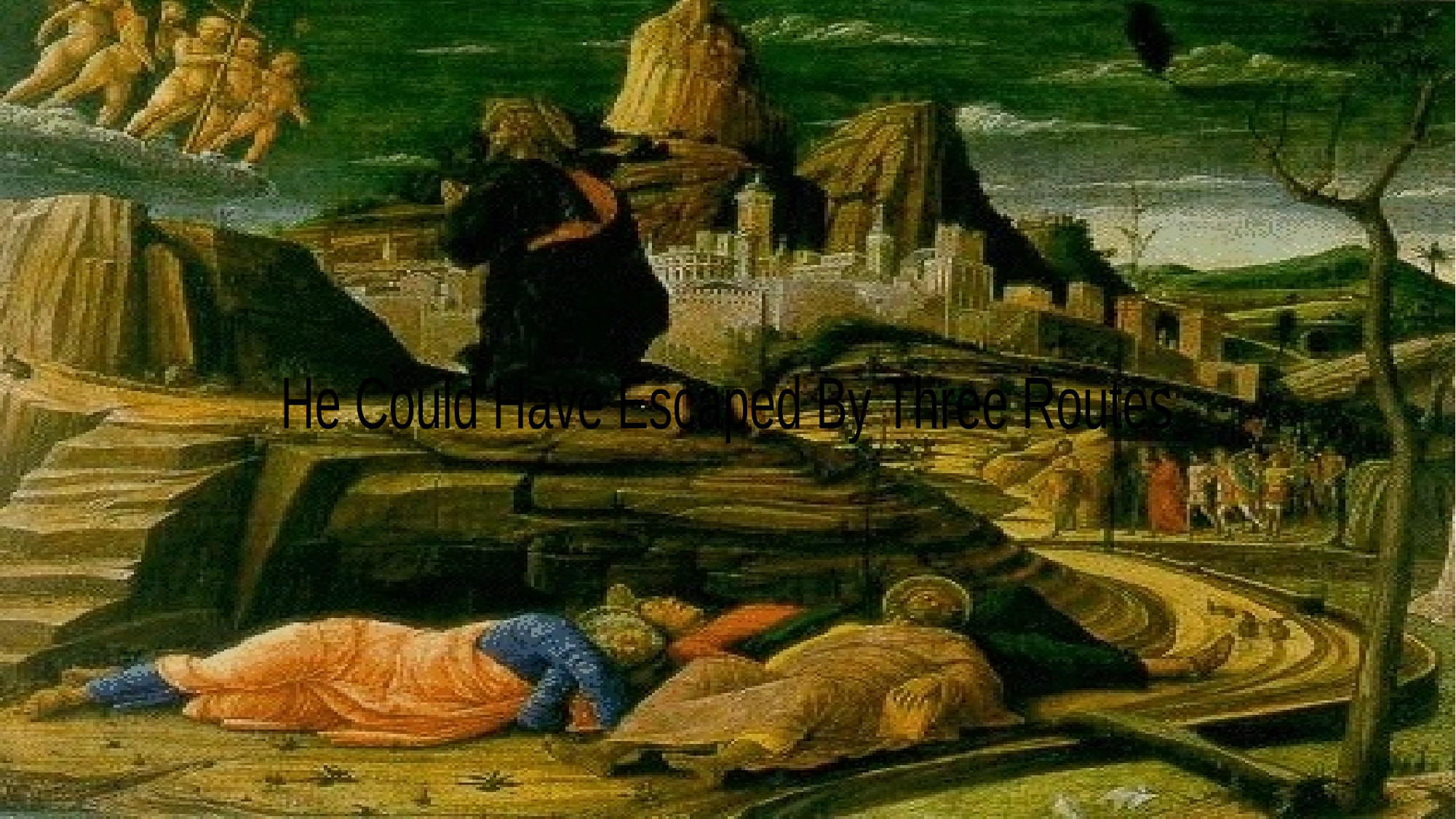

#
He Could Have Escaped By Three Routes